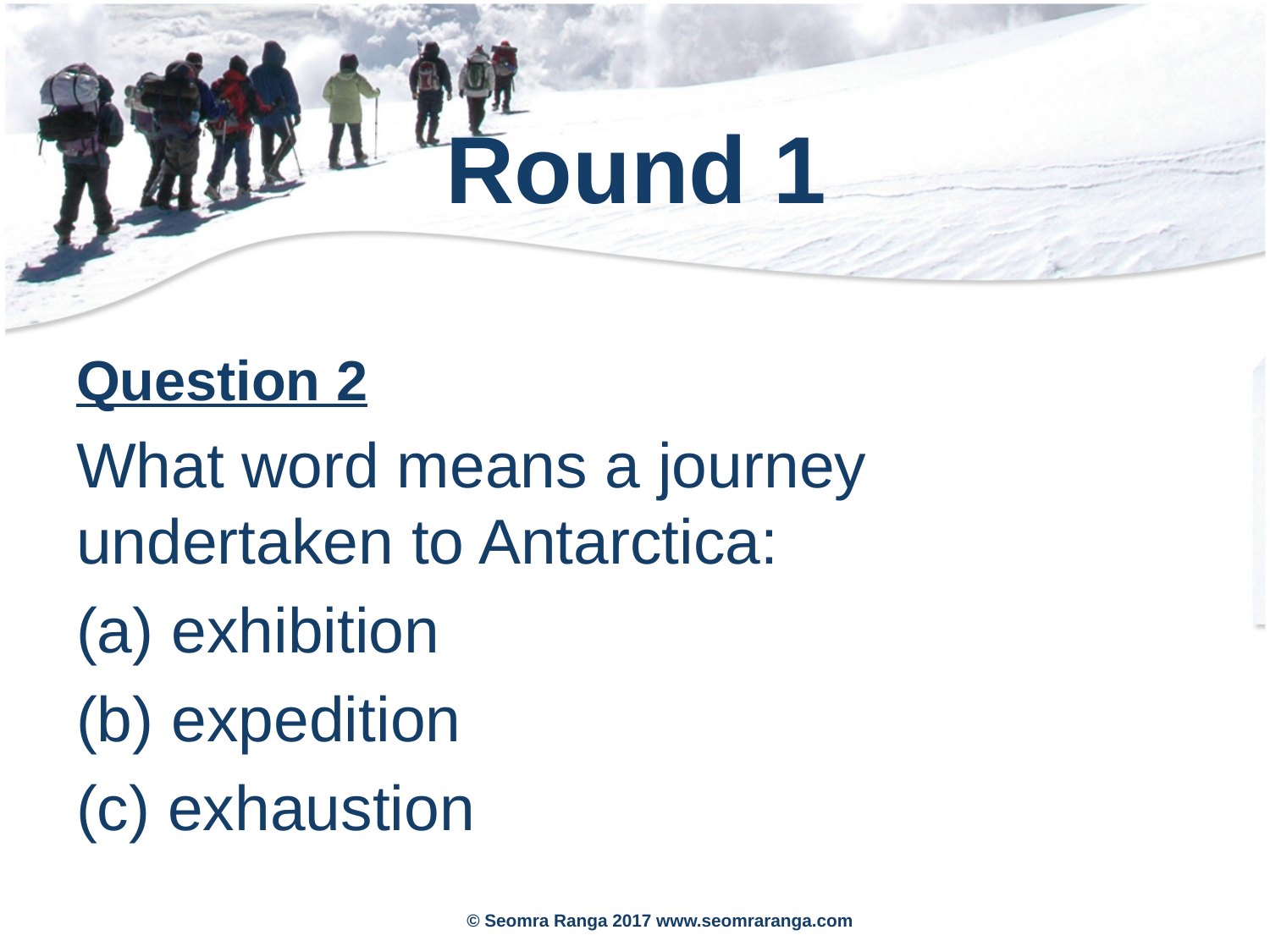

# Round 1
Question 2
What word means a journey undertaken to Antarctica:
 exhibition
 expedition
 exhaustion
© Seomra Ranga 2017 www.seomraranga.com